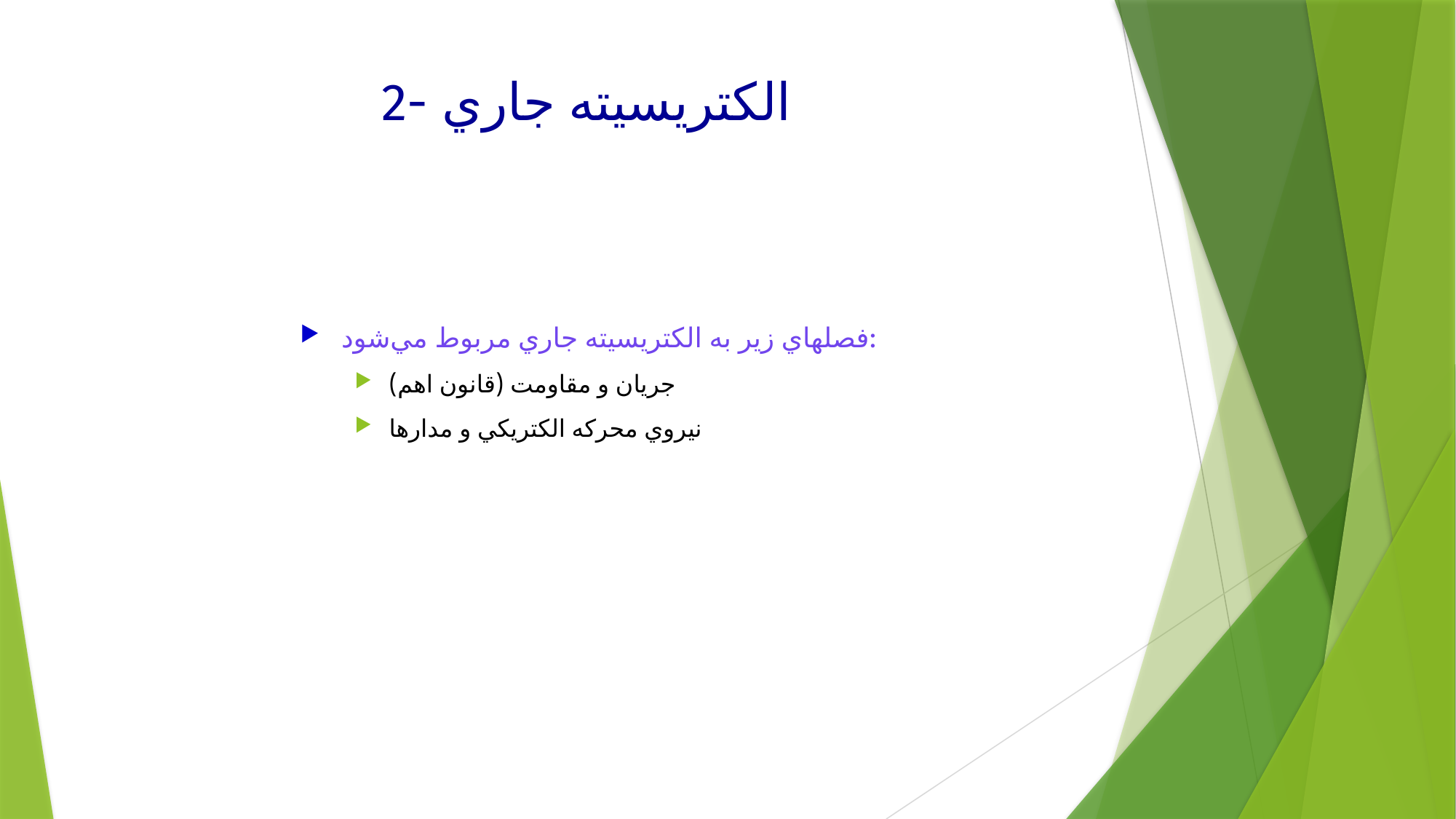

# 2- الکتريسيته جاري
فصلهاي زير به الکتريسيته جاري مربوط مي‌شود:
جريان و مقاومت (قانون اهم)
نيروي محرکه الکتريکي و مدارها